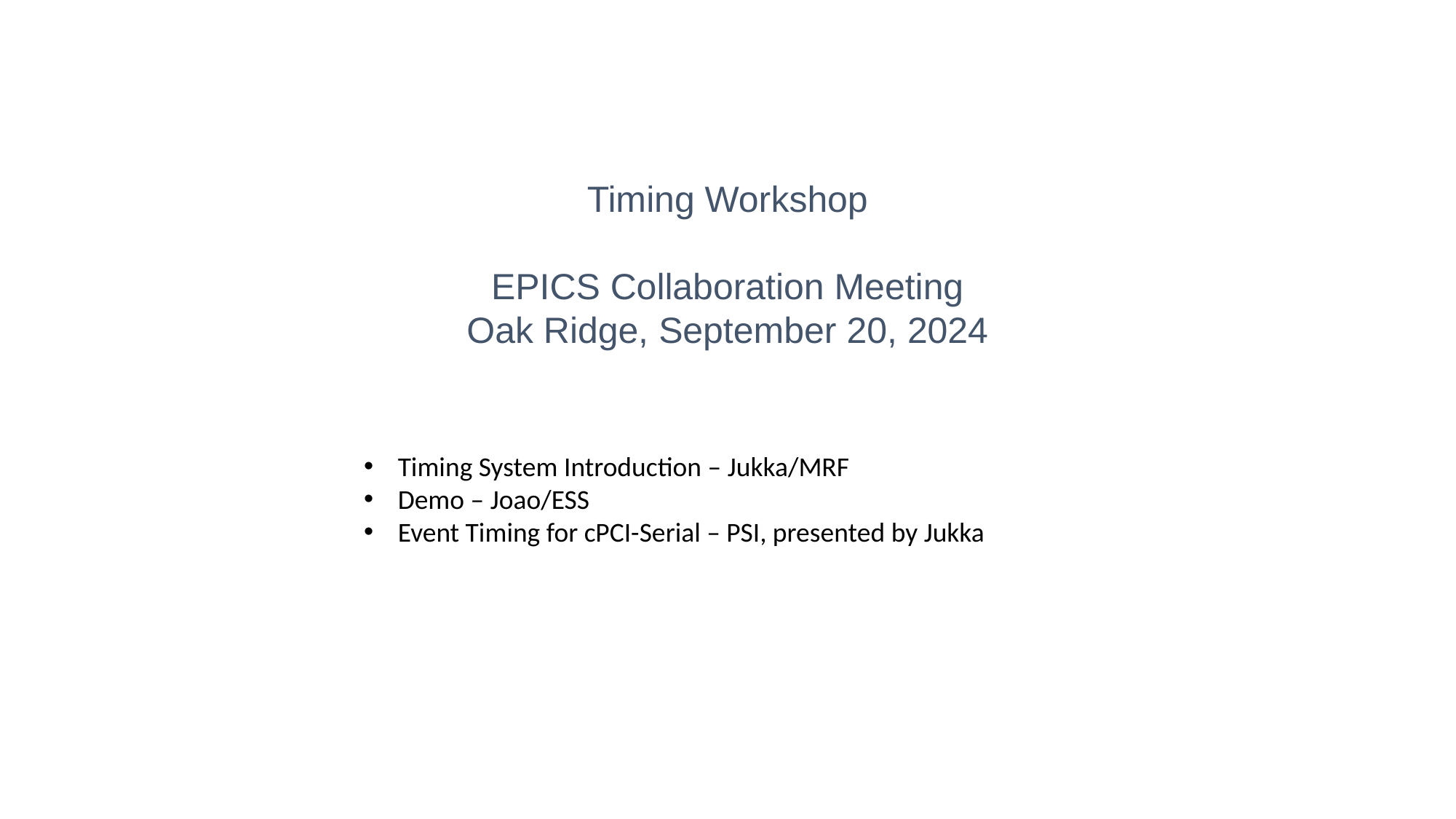

Timing Workshop

EPICS Collaboration Meeting
Oak Ridge, September 20, 2024
Timing System Introduction – Jukka/MRF
Demo – Joao/ESS
Event Timing for cPCI-Serial – PSI, presented by Jukka